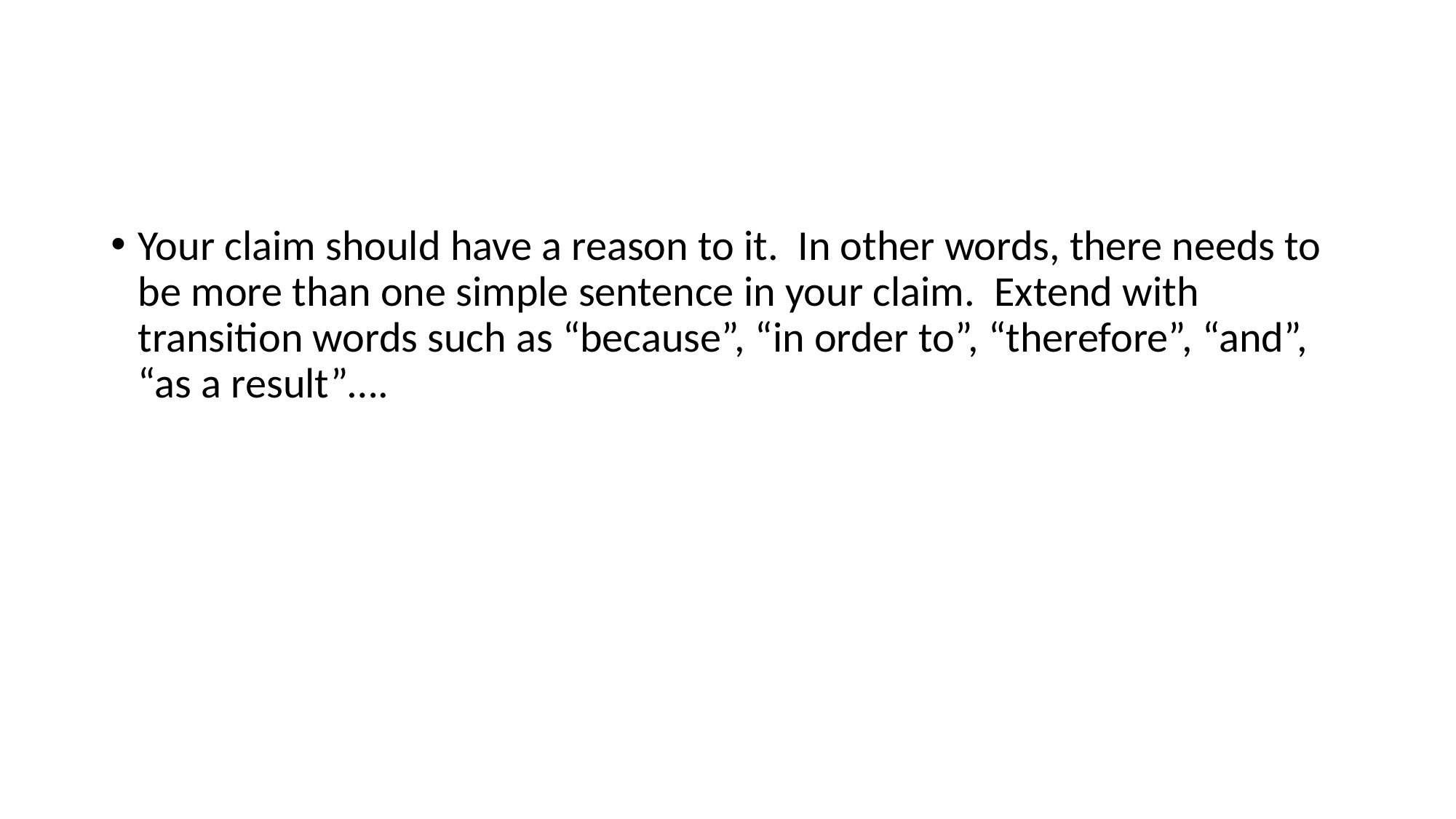

#
Your claim should have a reason to it.  In other words, there needs to be more than one simple sentence in your claim.  Extend with transition words such as “because”, “in order to”, “therefore”, “and”, “as a result”….